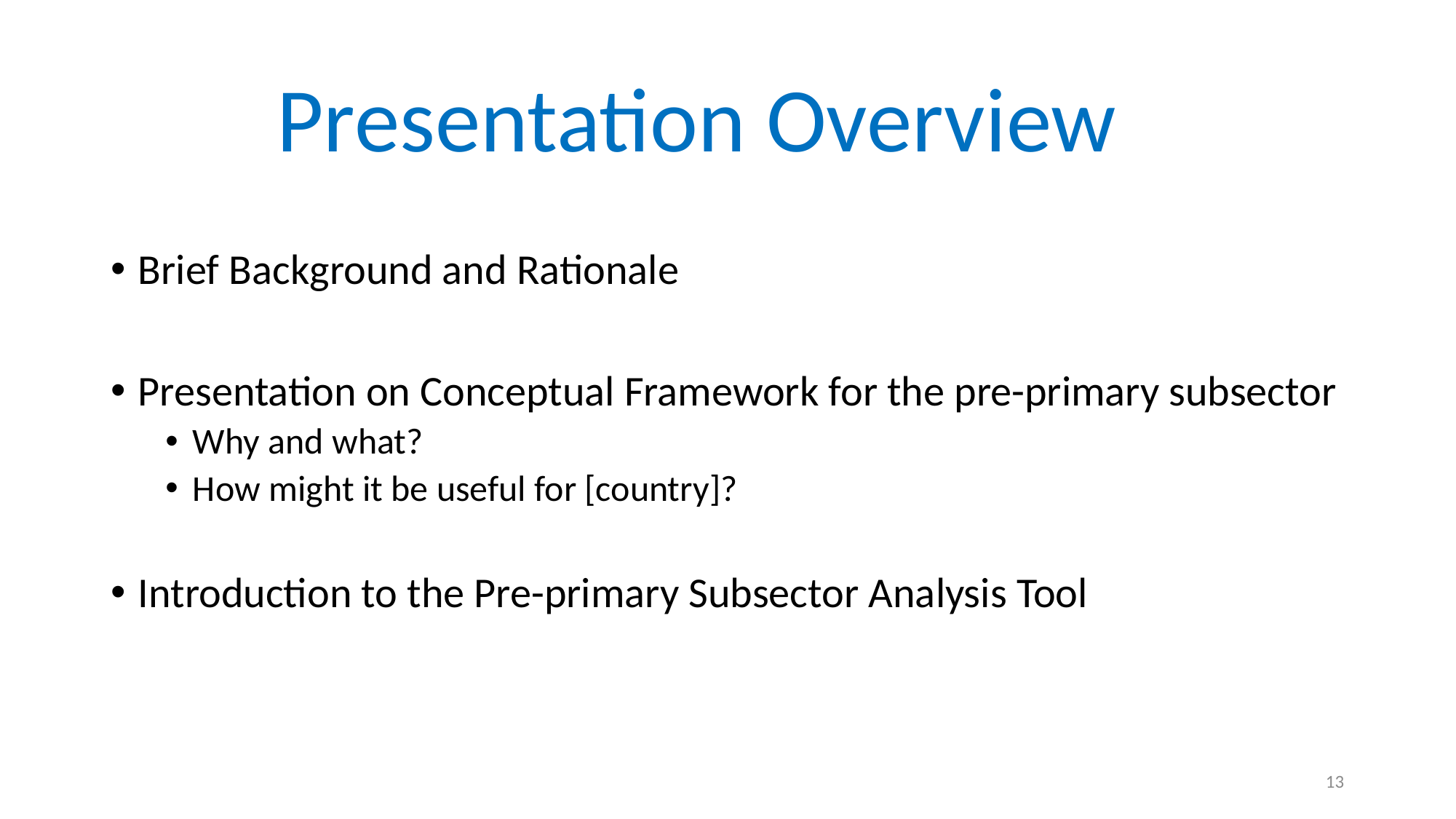

# Presentation Overview
Brief Background and Rationale

Presentation on Conceptual Framework for the pre-primary subsector
Why and what?
How might it be useful for [country]?

Introduction to the Pre-primary Subsector Analysis Tool
13